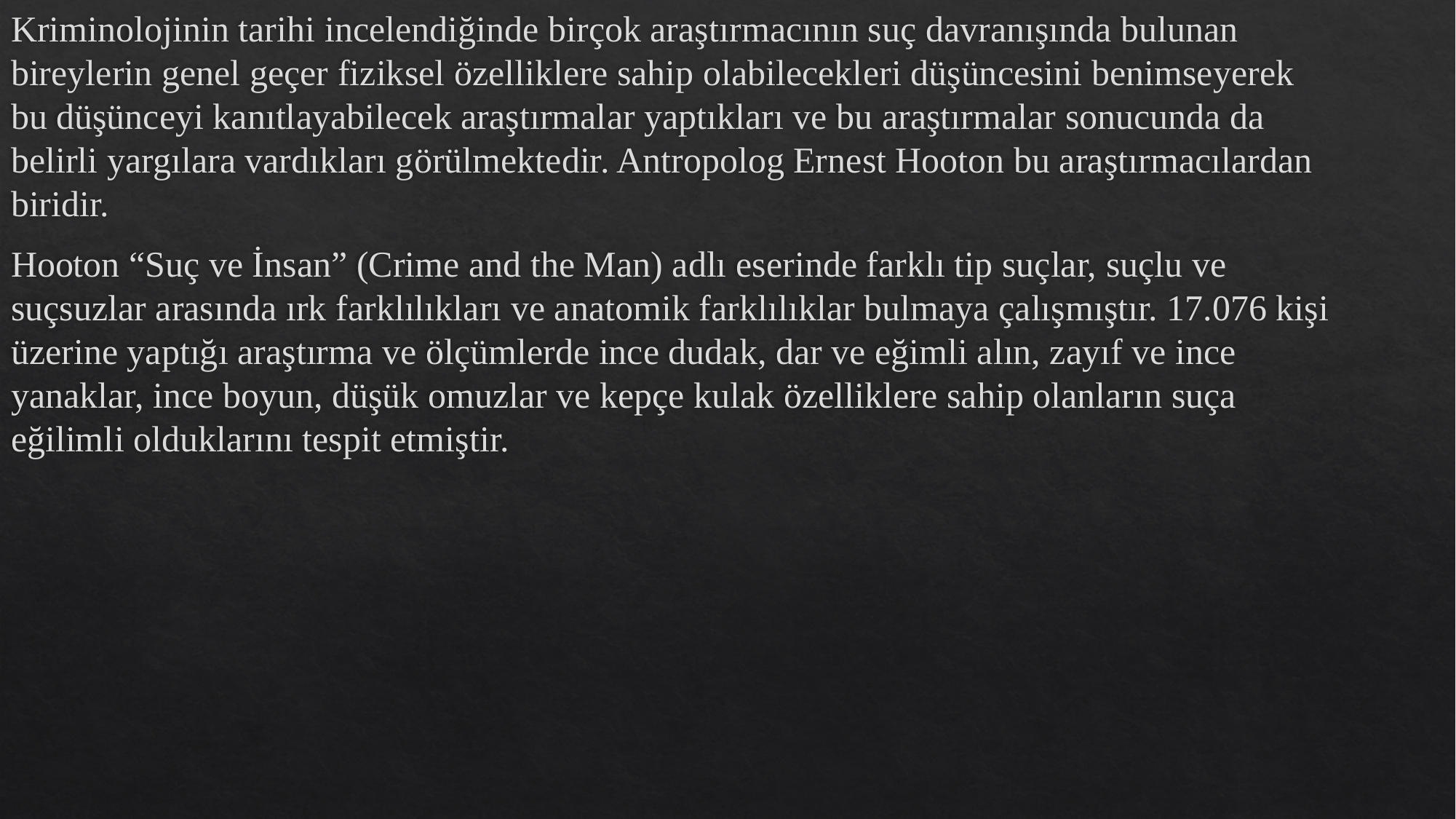

Kriminolojinin tarihi incelendiğinde birçok araştırmacının suç davranışında bulunan bireylerin genel geçer fiziksel özelliklere sahip olabilecekleri düşüncesini benimseyerek bu düşünceyi kanıtlayabilecek araştırmalar yaptıkları ve bu araştırmalar sonucunda da belirli yargılara vardıkları görülmektedir. Antropolog Ernest Hooton bu araştırmacılardan biridir.
Hooton “Suç ve İnsan” (Crime and the Man) adlı eserinde farklı tip suçlar, suçlu ve suçsuzlar arasında ırk farklılıkları ve anatomik farklılıklar bulmaya çalışmıştır. 17.076 kişi üzerine yaptığı araştırma ve ölçümlerde ince dudak, dar ve eğimli alın, zayıf ve ince yanaklar, ince boyun, düşük omuzlar ve kepçe kulak özelliklere sahip olanların suça eğilimli olduklarını tespit etmiştir.